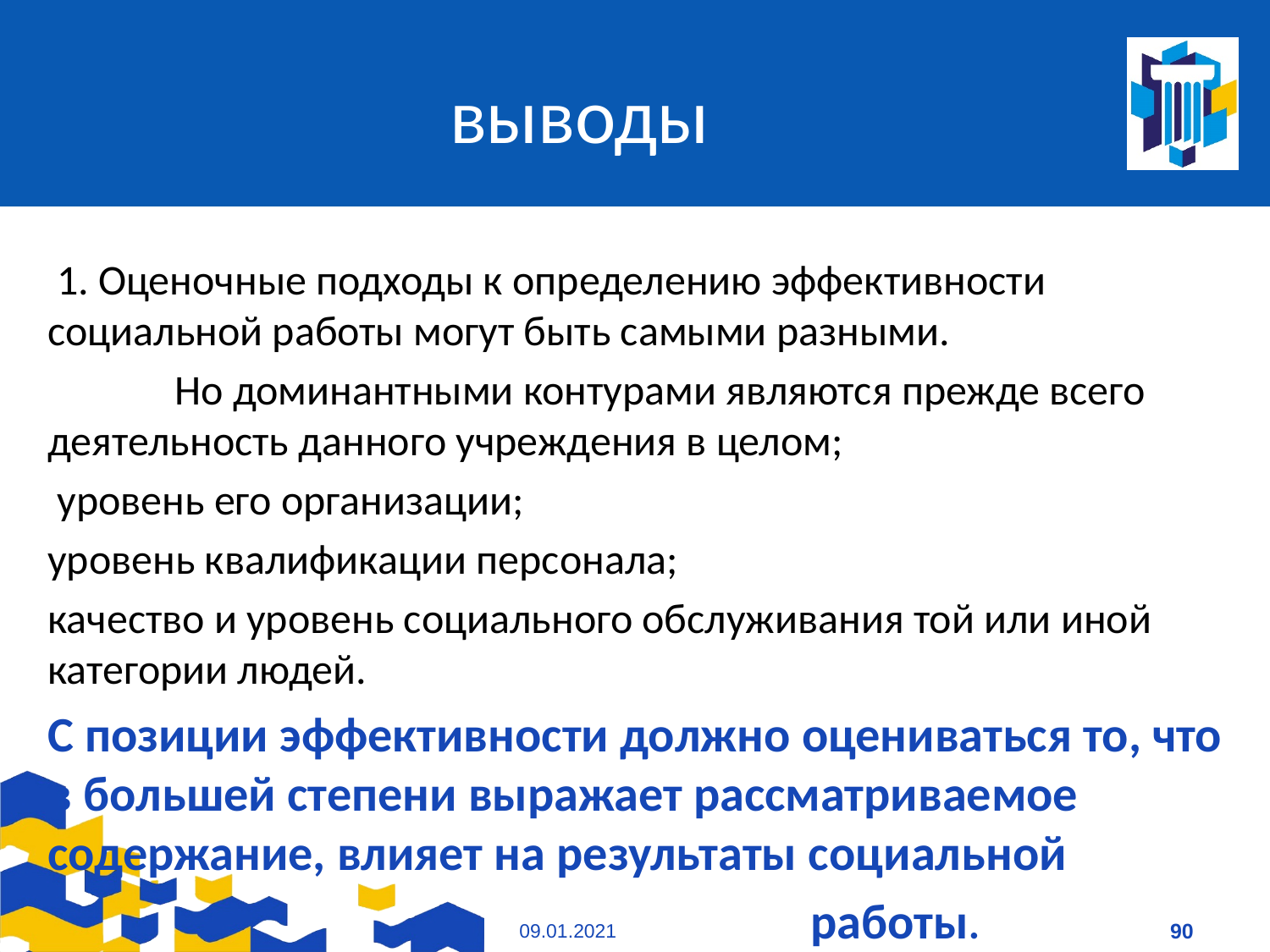

# выводы
 1. Оценочные подходы к определению эффективнос­ти социальной работы могут быть самыми разными.
	Но доминан­тными контурами являются прежде всего деятельность данного учреждения в целом;
 уровень его организации;
уровень квалифи­кации персонала;
качество и уровень социального обслуживания той или иной категории людей.
С позиции эф­фективности должно оцениваться то, что в большей степени вы­ражает рассматриваемое содержание, влияет на результаты соци­альной
                                                                    работы.
09.01.2021
90